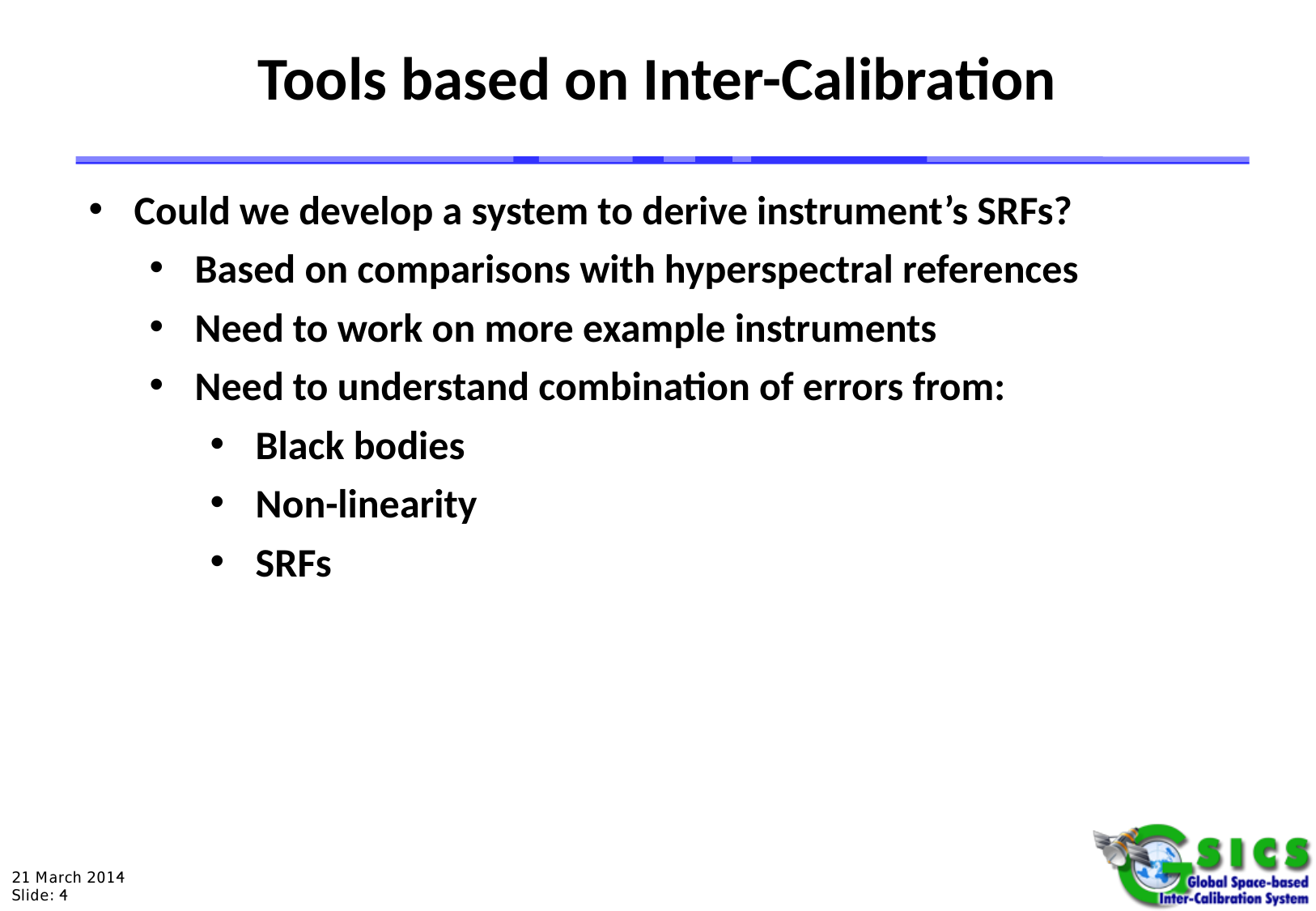

Tools based on Inter-Calibration
Could we develop a system to derive instrument’s SRFs?
Based on comparisons with hyperspectral references
Need to work on more example instruments
Need to understand combination of errors from:
Black bodies
Non-linearity
SRFs